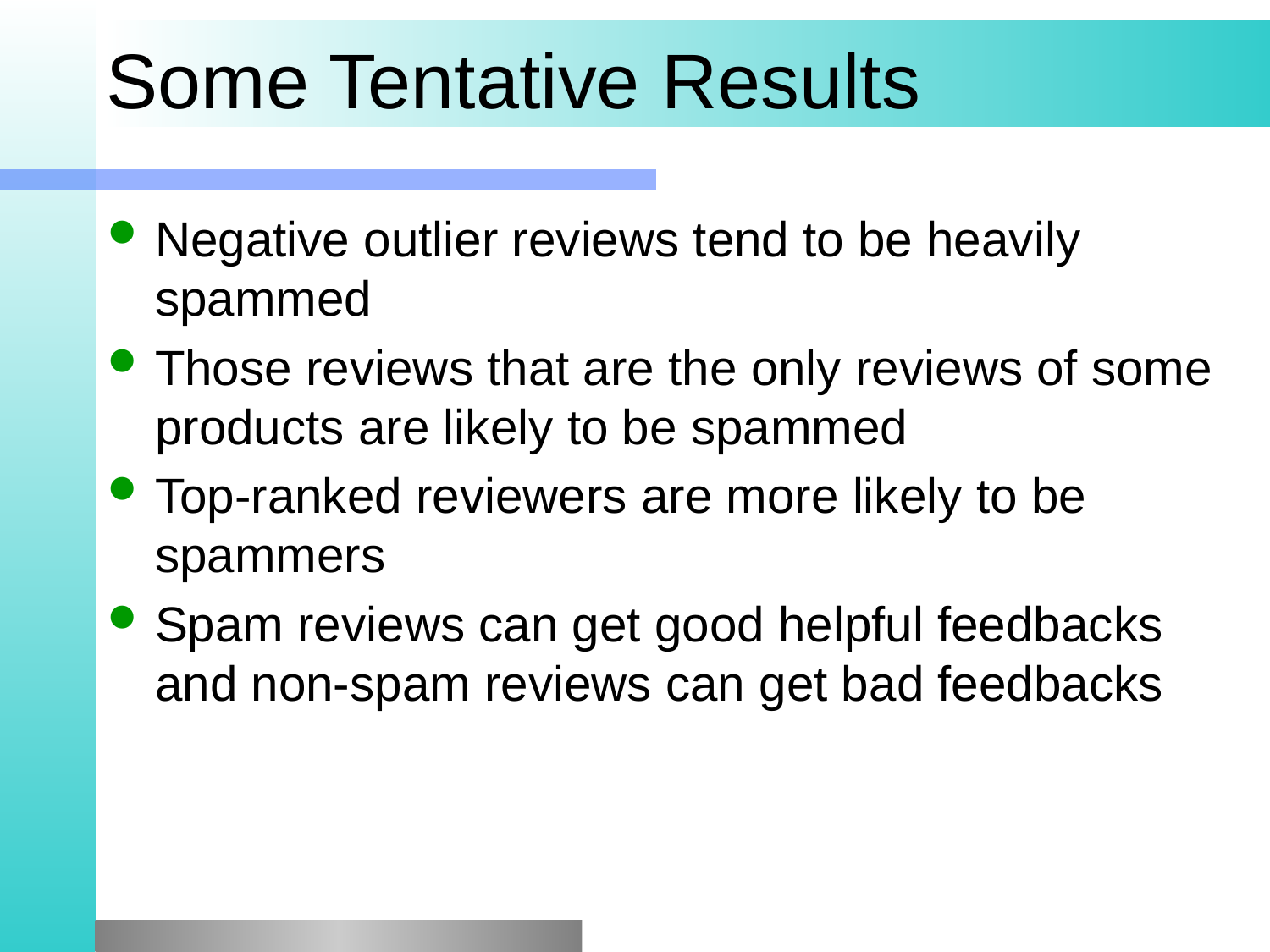

# Some Tentative Results
Negative outlier reviews tend to be heavily spammed
Those reviews that are the only reviews of some products are likely to be spammed
Top-ranked reviewers are more likely to be spammers
Spam reviews can get good helpful feedbacks and non-spam reviews can get bad feedbacks